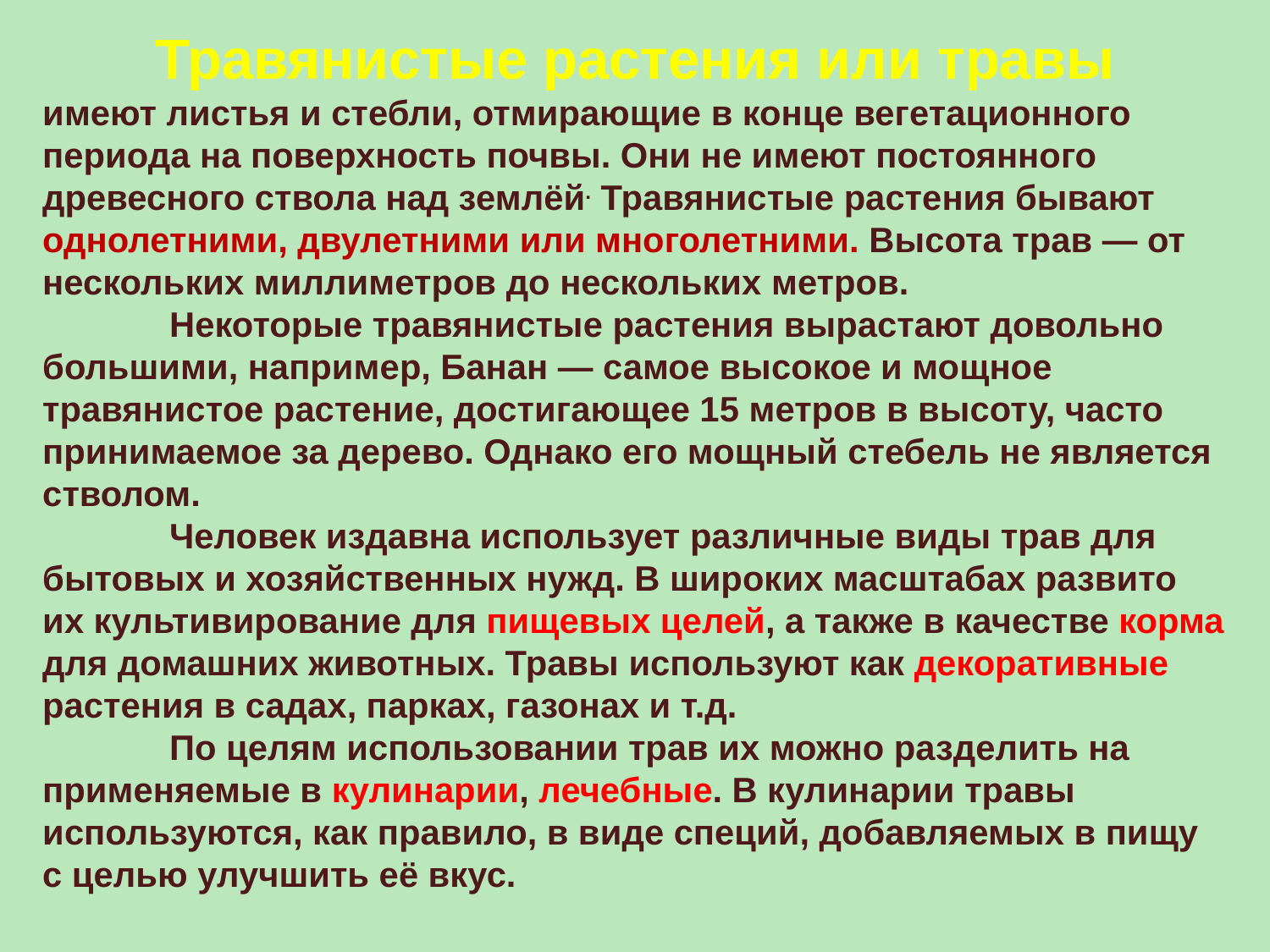

Травянистые растения или травы
имеют листья и стебли, отмирающие в конце вегетационного периода на поверхность почвы. Они не имеют постоянного древесного ствола над землёй. Травянистые растения бывают однолетними, двулетними или многолетними. Высота трав — от нескольких миллиметров до нескольких метров.
	Некоторые травянистые растения вырастают довольно большими, например, Банан — самое высокое и мощное травянистое растение, достигающее 15 метров в высоту, часто принимаемое за дерево. Однако его мощный стебель не является стволом.
	Человек издавна использует различные виды трав для бытовых и хозяйственных нужд. В широких масштабах развито их культивирование для пищевых целей, а также в качестве корма для домашних животных. Травы используют как декоративные растения в садах, парках, газонах и т.д.
	По целям использовании трав их можно разделить на применяемые в кулинарии, лечебные. В кулинарии травы используются, как правило, в виде специй, добавляемых в пищу с целью улучшить её вкус.